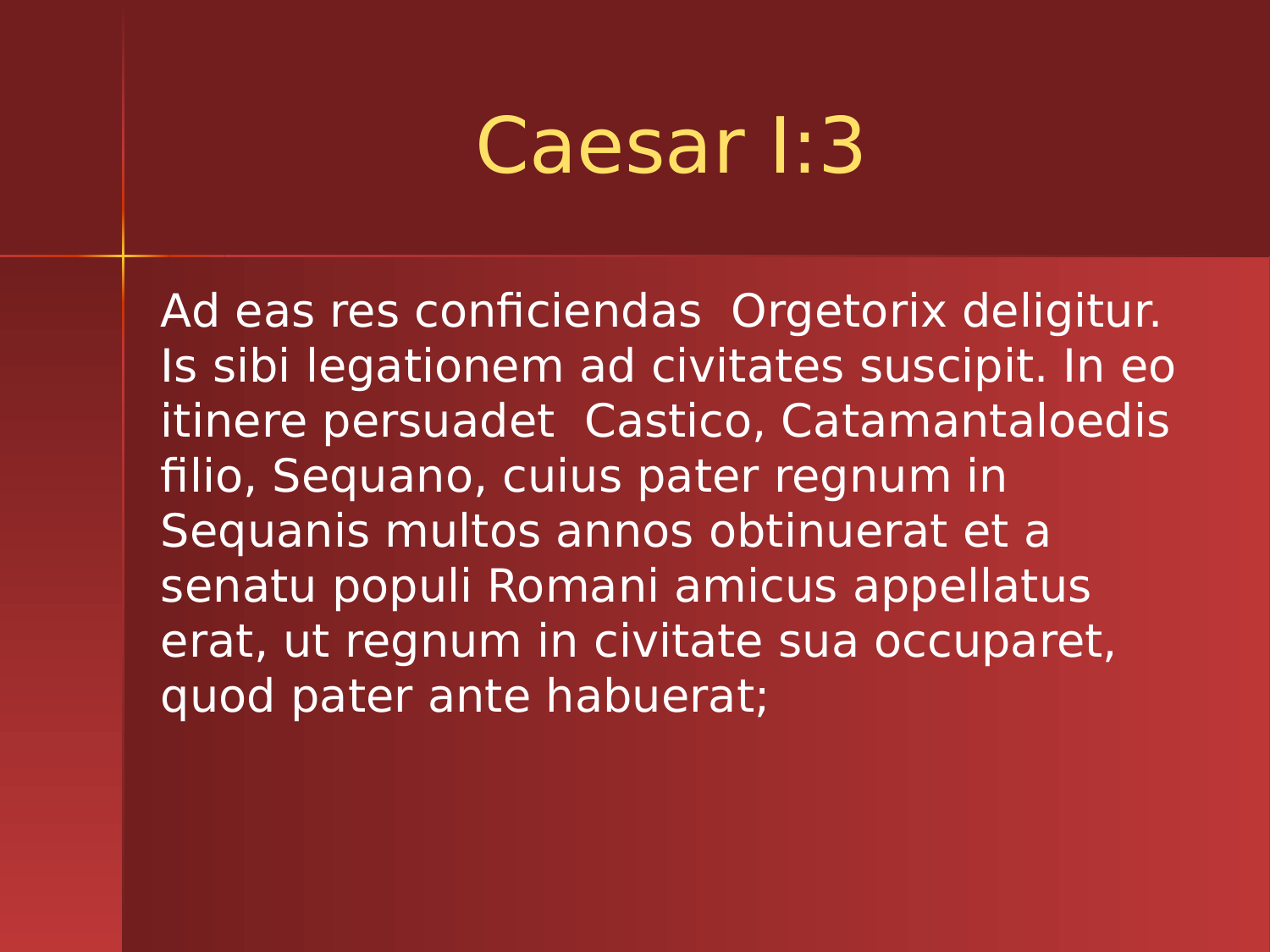

# Caesar I:3
Ad eas res conficiendas  Orgetorix deligitur. Is sibi legationem ad civitates suscipit. In eo itinere persuadet  Castico, Catamantaloedis filio, Sequano, cuius pater regnum in Sequanis multos annos obtinuerat et a senatu populi Romani amicus appellatus erat, ut regnum in civitate sua occuparet, quod pater ante habuerat;